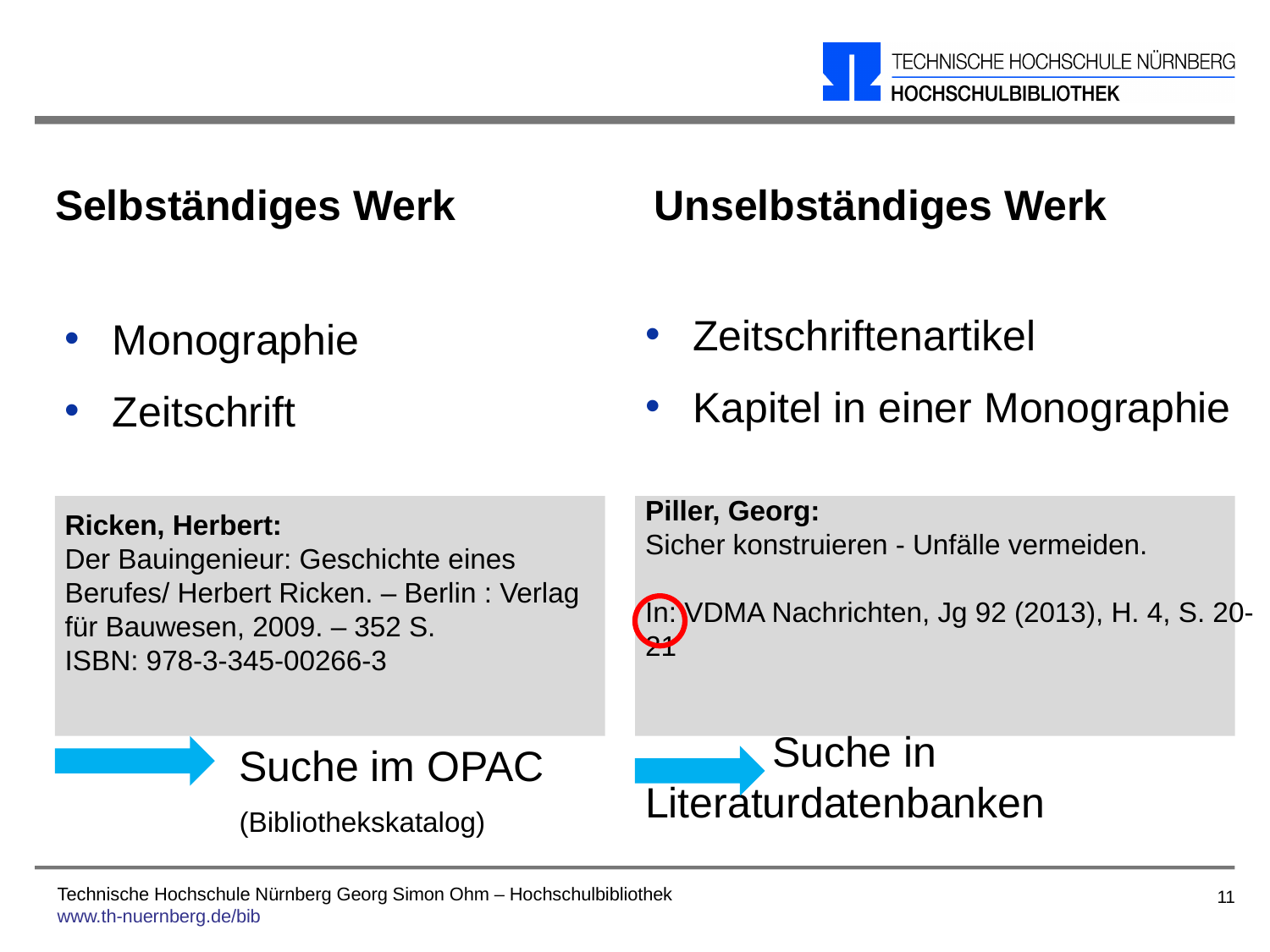

Selbständiges Werk
Unselbständiges Werk
Zeitschriftenartikel
Kapitel in einer Monographie

Piller, Georg:
Sicher konstruieren - Unfälle vermeiden.

In: VDMA Nachrichten, Jg 92 (2013), H. 4, S. 20-21

	Suche in 		Literaturdatenbanken
Monographie
Zeitschrift

Ricken, Herbert:
Der Bauingenieur: Geschichte eines Berufes/ Herbert Ricken. – Berlin : Verlag für Bauwesen, 2009. – 352 S.
ISBN: 978-3-345-00266-3
	    Suche im OPAC
	    (Bibliothekskatalog)

Technische Hochschule Nürnberg Georg Simon Ohm – Hochschulbibliothek
www.th-nuernberg.de/bib

11